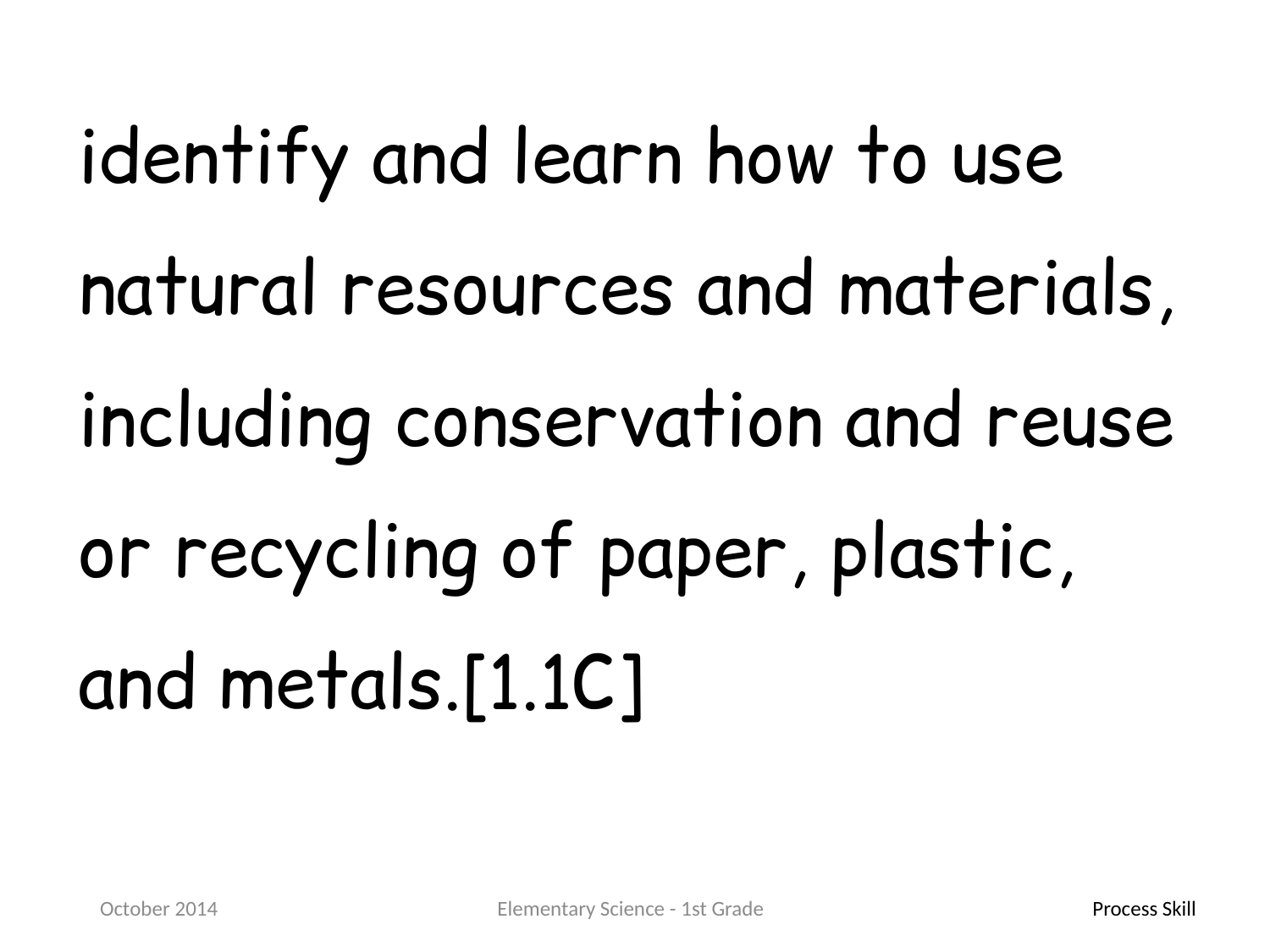

identify and learn how to use natural resources and materials, including conservation and reuse or recycling of paper, plastic, and metals.[1.1C]
October 2014
Elementary Science - 1st Grade